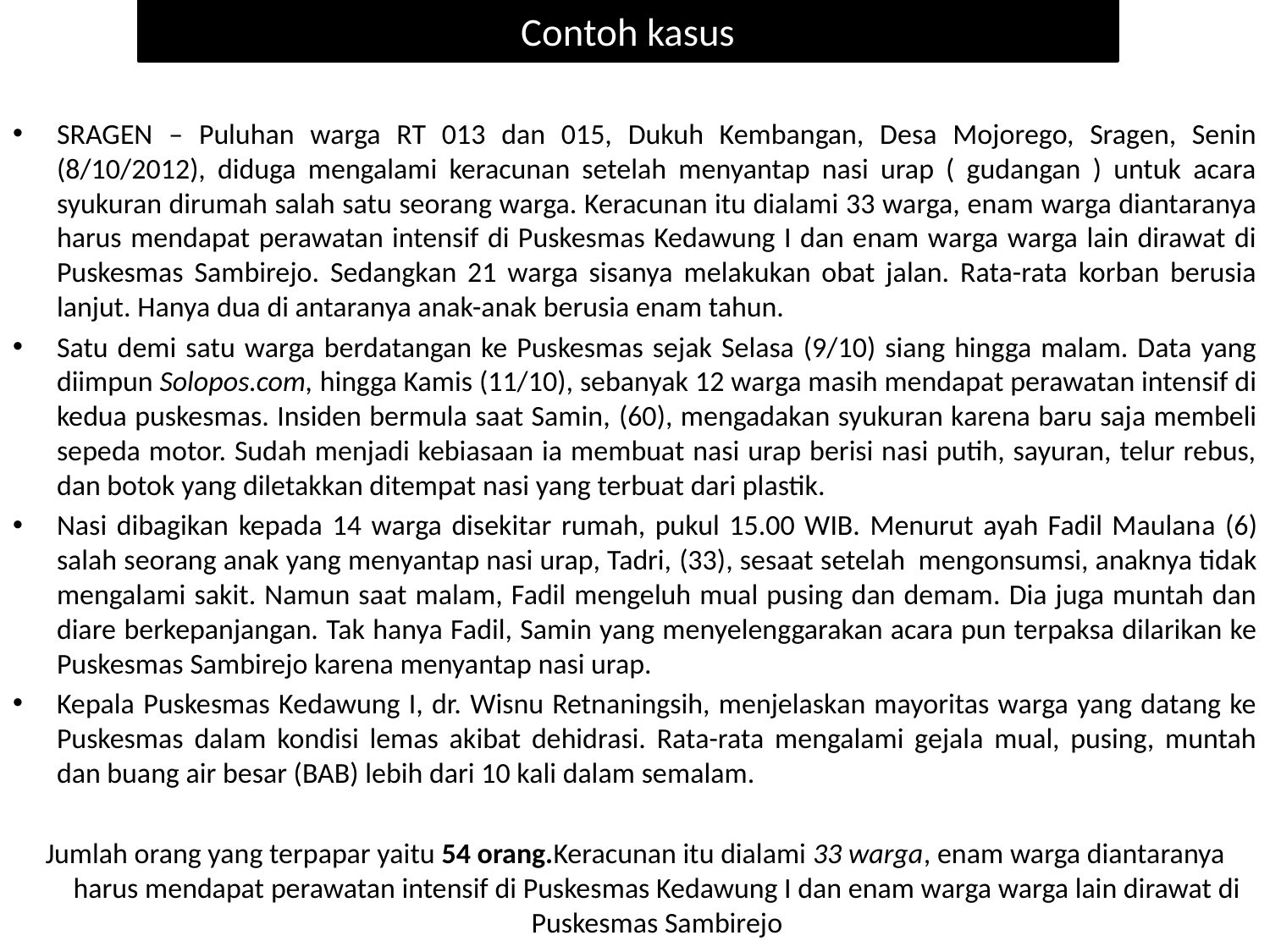

# Contoh kasus
SRAGEN – Puluhan warga RT 013 dan 015, Dukuh Kembangan, Desa Mojorego, Sragen, Senin (8/10/2012), diduga mengalami keracunan setelah menyantap nasi urap ( gudangan ) untuk acara syukuran dirumah salah satu seorang warga. Keracunan itu dialami 33 warga, enam warga diantaranya harus mendapat perawatan intensif di Puskesmas Kedawung I dan enam warga warga lain dirawat di Puskesmas Sambirejo. Sedangkan 21 warga sisanya melakukan obat jalan. Rata-rata korban berusia lanjut. Hanya dua di antaranya anak-anak berusia enam tahun.
Satu demi satu warga berdatangan ke Puskesmas sejak Selasa (9/10) siang hingga malam. Data yang diimpun Solopos.com, hingga Kamis (11/10), sebanyak 12 warga masih mendapat perawatan intensif di kedua puskesmas. Insiden bermula saat Samin, (60), mengadakan syukuran karena baru saja membeli sepeda motor. Sudah menjadi kebiasaan ia membuat nasi urap berisi nasi putih, sayuran, telur rebus, dan botok yang diletakkan ditempat nasi yang terbuat dari plastik.
Nasi dibagikan kepada 14 warga disekitar rumah, pukul 15.00 WIB. Menurut ayah Fadil Maulana (6) salah seorang anak yang menyantap nasi urap, Tadri, (33), sesaat setelah  mengonsumsi, anaknya tidak mengalami sakit. Namun saat malam, Fadil mengeluh mual pusing dan demam. Dia juga muntah dan diare berkepanjangan. Tak hanya Fadil, Samin yang menyelenggarakan acara pun terpaksa dilarikan ke Puskesmas Sambirejo karena menyantap nasi urap.
Kepala Puskesmas Kedawung I, dr. Wisnu Retnaningsih, menjelaskan mayoritas warga yang datang ke Puskesmas dalam kondisi lemas akibat dehidrasi. Rata-rata mengalami gejala mual, pusing, muntah dan buang air besar (BAB) lebih dari 10 kali dalam semalam.

Jumlah orang yang terpapar yaitu 54 orang.Keracunan itu dialami 33 warga, enam warga diantaranya harus mendapat perawatan intensif di Puskesmas Kedawung I dan enam warga warga lain dirawat di Puskesmas Sambirejo